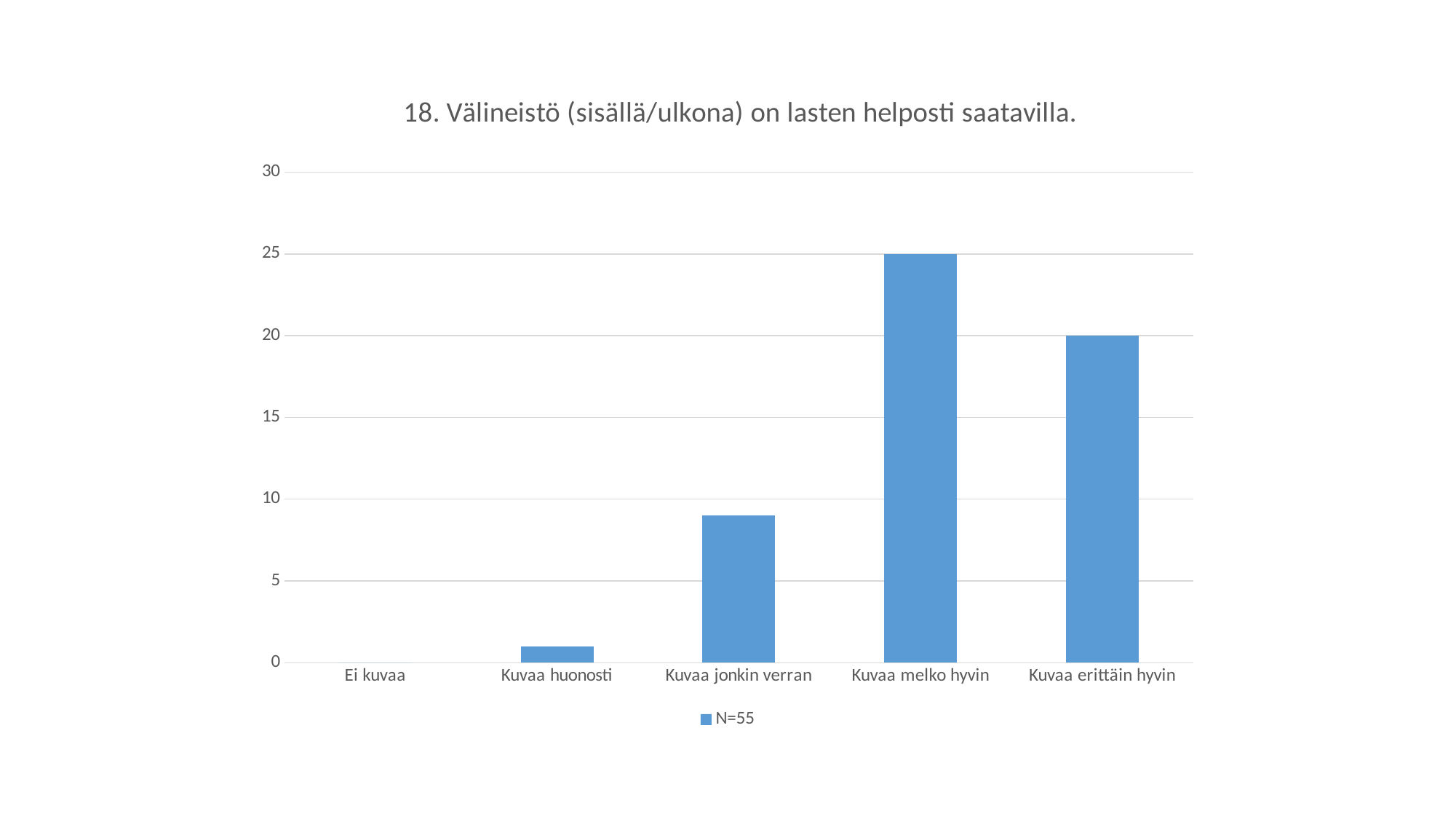

### Chart: 18. Välineistö (sisällä/ulkona) on lasten helposti saatavilla.

| Category | N=55 |
|---|---|
| Ei kuvaa | 0.0 |
| Kuvaa huonosti | 1.0 |
| Kuvaa jonkin verran | 9.0 |
| Kuvaa melko hyvin | 25.0 |
| Kuvaa erittäin hyvin | 20.0 |